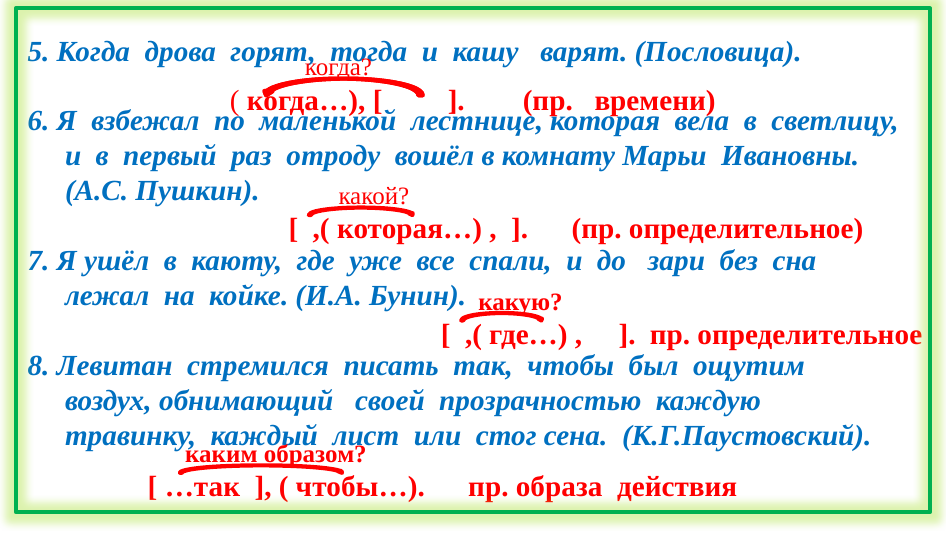

5. Когда  дрова  горят,  тогда  и  кашу   варят. (Пословица).

6. Я  взбежал  по  маленькой  лестнице, которая  вела  в  светлицу,  и  в  первый  раз  отроду  вошёл в комнату Марьи  Ивановны. (А.С. Пушкин).

7. Я ушёл  в  каюту,  где  уже  все  спали,  и  до   зари  без  сна  лежал  на  койке. (И.А. Бунин).

8. Левитан  стремился  писать  так,  чтобы  был  ощутим   воздух, обнимающий   своей  прозрачностью  каждую   травинку,  каждый  лист  или  стог сена.  (К.Г.Паустовский).

            когда?
( когда…), [         ].        (пр.   времени)
        какой?
[  ,( которая…) ,  ].      (пр. определительное)

      какую?
[  ,( где…) ,     ].  пр. определительное

      каким образом?
[ …так  ], ( чтобы…).      пр. образа  действия